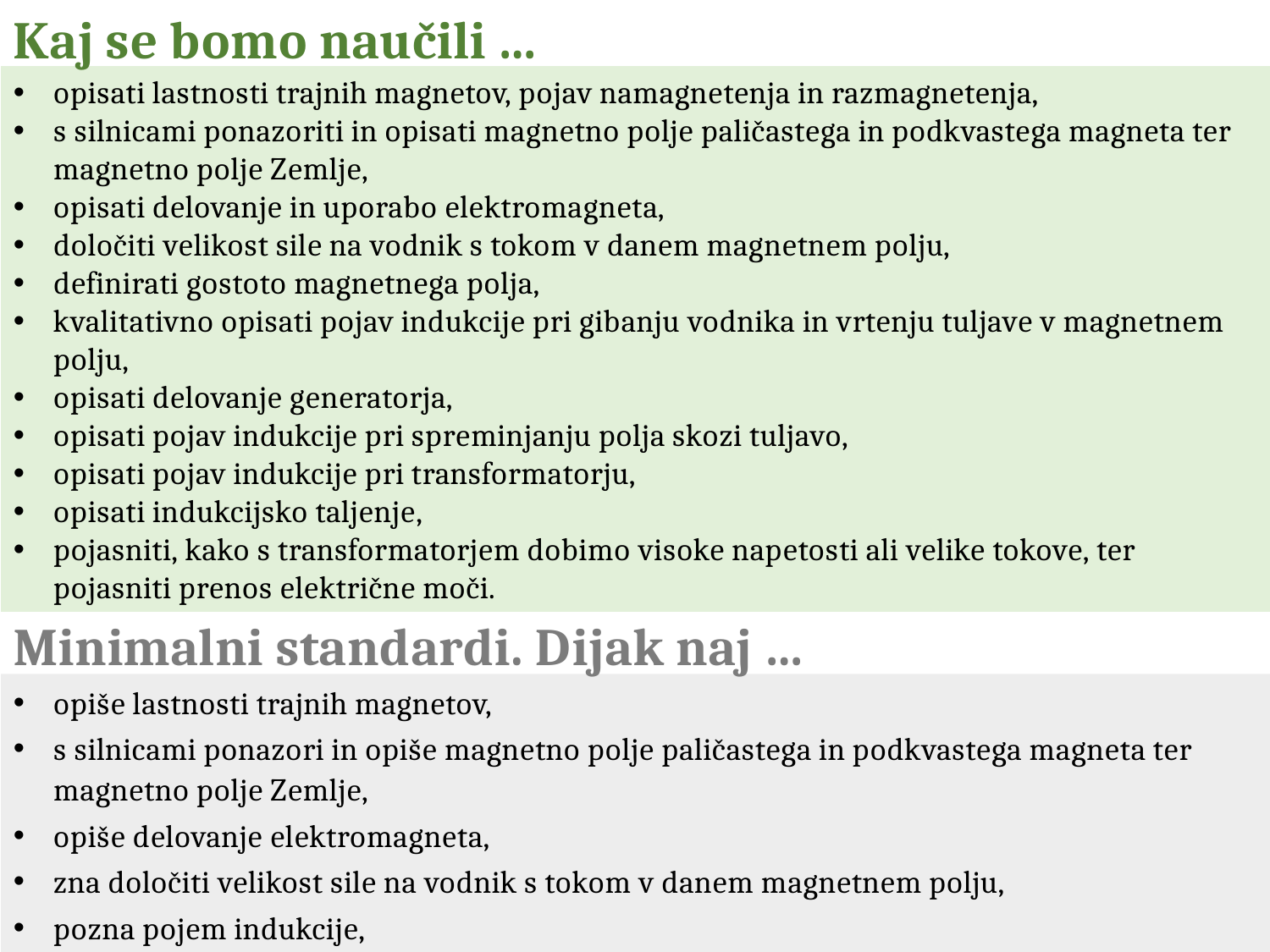

Kaj se bomo naučili …
opisati lastnosti trajnih magnetov, pojav namagnetenja in razmagnetenja,
s silnicami ponazoriti in opisati magnetno polje paličastega in podkvastega magneta ter magnetno polje Zemlje,
opisati delovanje in uporabo elektromagneta,
določiti velikost sile na vodnik s tokom v danem magnetnem polju,
definirati gostoto magnetnega polja,
kvalitativno opisati pojav indukcije pri gibanju vodnika in vrtenju tuljave v magnetnem polju,
opisati delovanje generatorja,
opisati pojav indukcije pri spreminjanju polja skozi tuljavo,
opisati pojav indukcije pri transformatorju,
opisati indukcijsko taljenje,
pojasniti, kako s transformatorjem dobimo visoke napetosti ali velike tokove, ter pojasniti prenos električne moči.
Minimalni standardi. Dijak naj …
opiše lastnosti trajnih magnetov,
s silnicami ponazori in opiše magnetno polje paličastega in podkvastega magneta ter magnetno polje Zemlje,
opiše delovanje elektromagneta,
zna določiti velikost sile na vodnik s tokom v danem magnetnem polju,
pozna pojem indukcije,